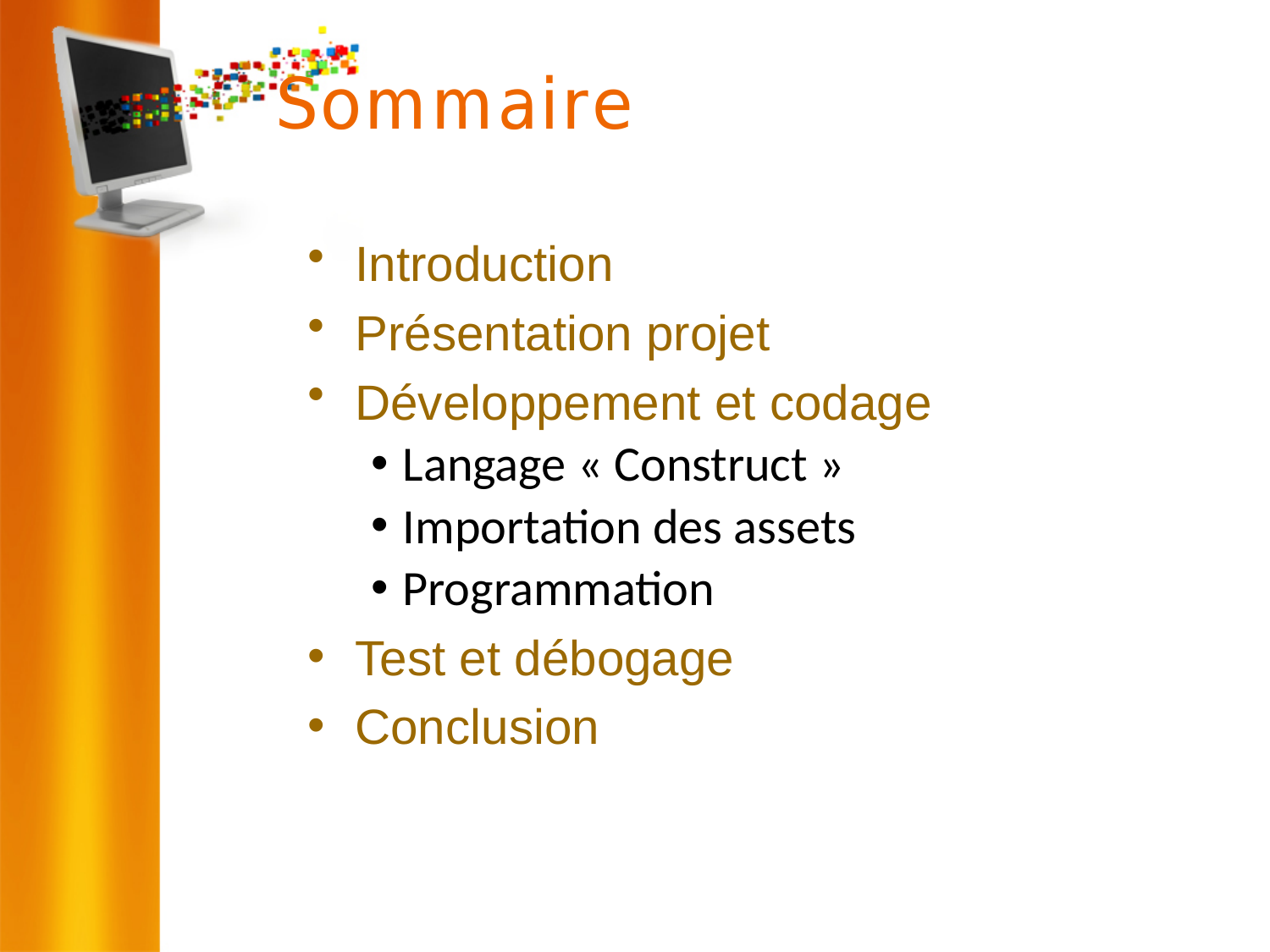

# Sommaire
Introduction
Présentation projet
Développement et codage
Langage « Construct »
Importation des assets
Programmation
Test et débogage
Conclusion